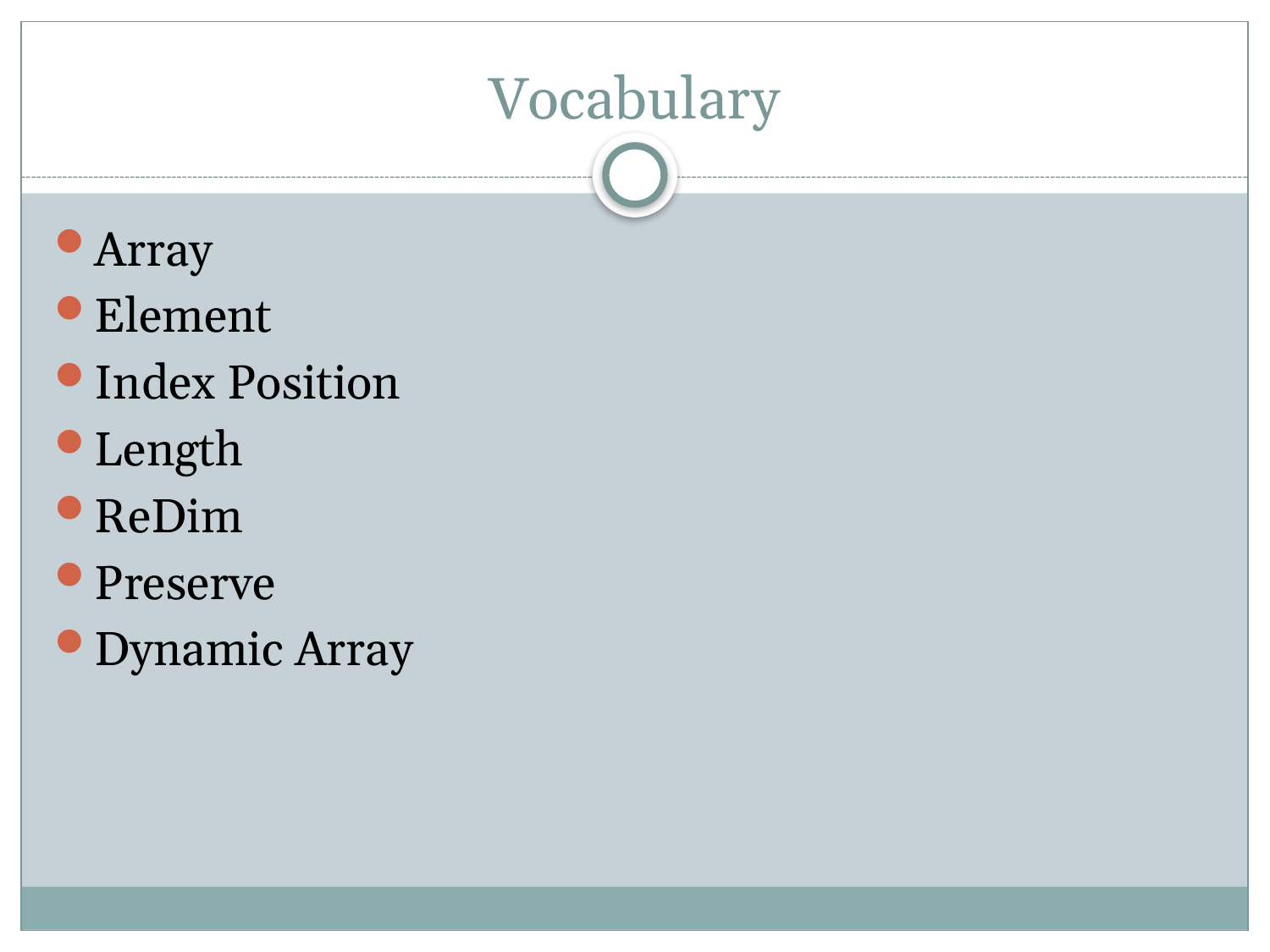

# Vocabulary
Array
Element
Index Position
Length
ReDim
Preserve
Dynamic Array